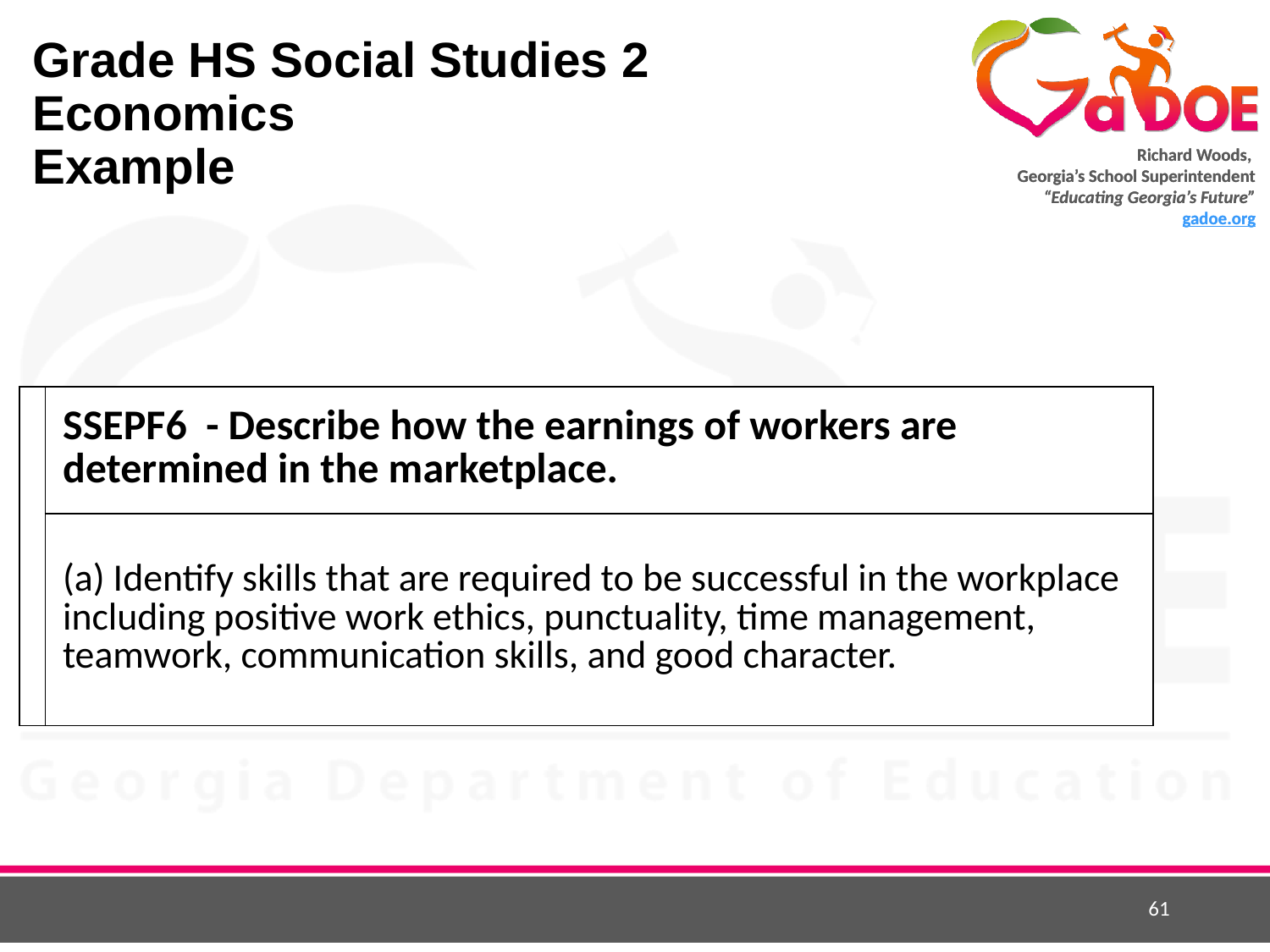

# Grade HS Social Studies 2 Economics Example
|  | SSEPF6 - Describe how the earnings of workers are determined in the marketplace. |
| --- | --- |
|  | (a) Identify skills that are required to be successful in the workplace including positive work ethics, punctuality, time management, teamwork, communication skills, and good character. |
61